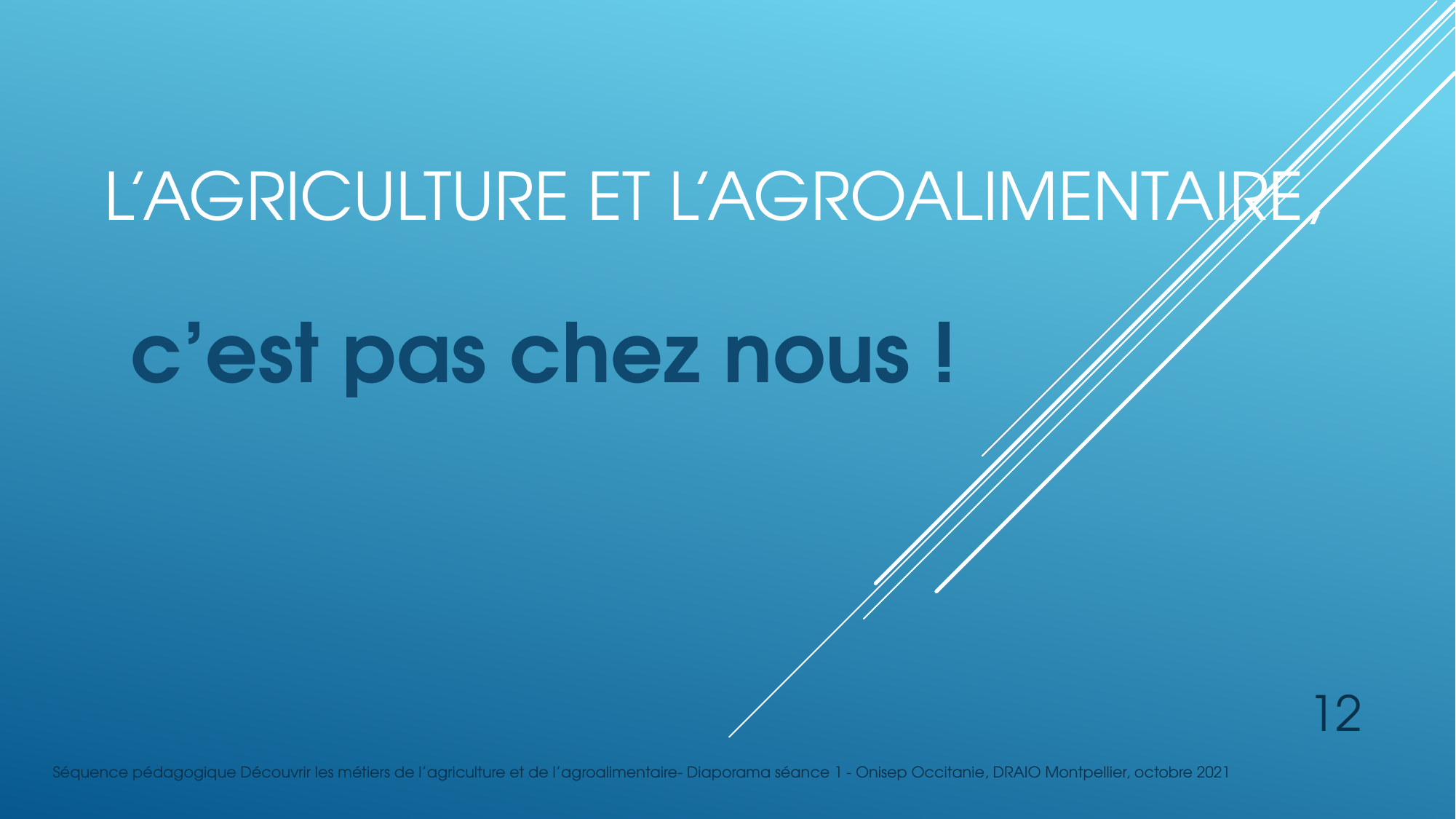

# L’agriculture et l’agroalimentaire,
c’est pas chez nous !
12
Séquence pédagogique Découvrir les métiers de l’agriculture et de l’agroalimentaire- Diaporama séance 1 - Onisep Occitanie, DRAIO Montpellier, octobre 2021